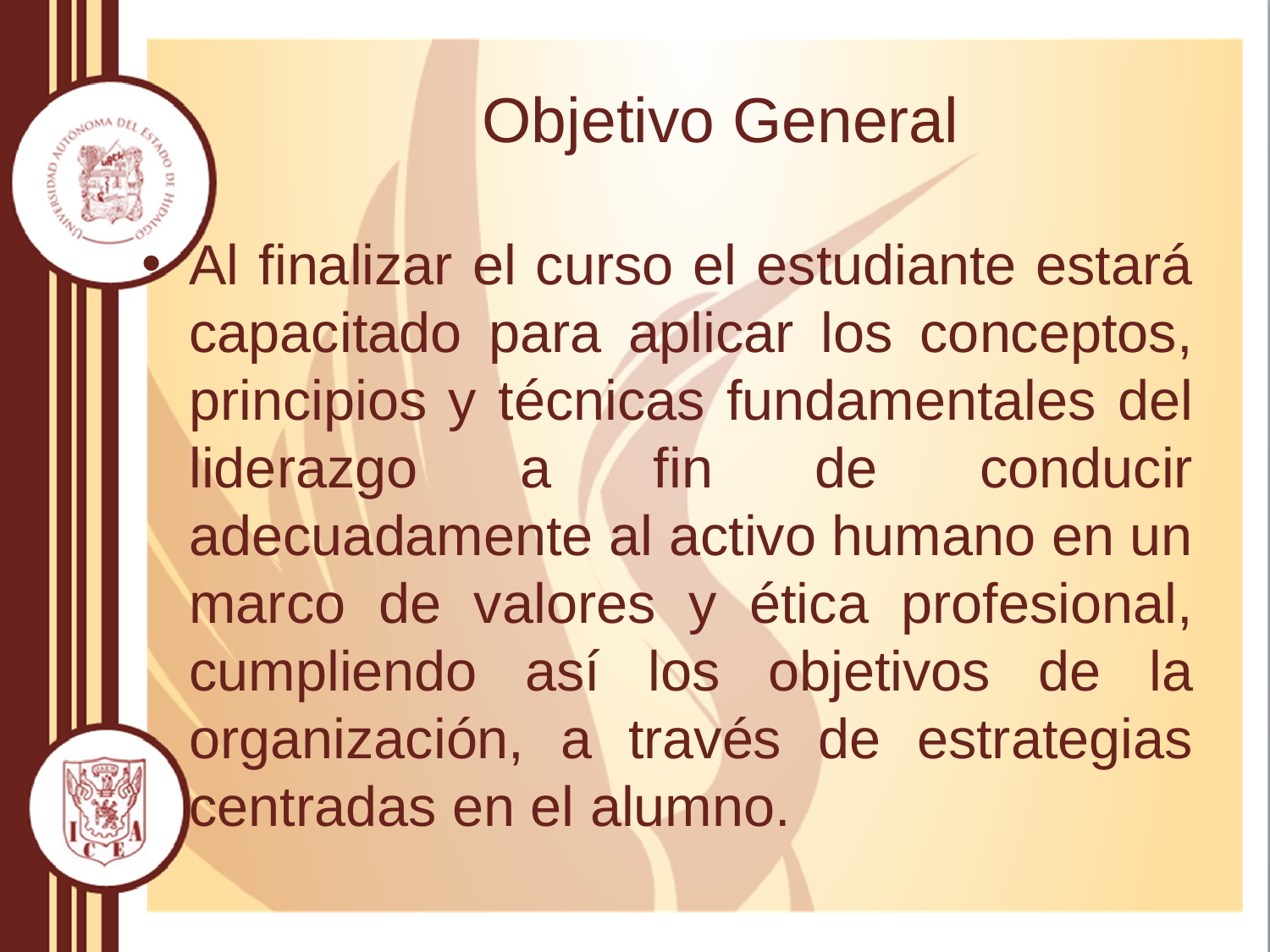

# Objetivo General
Al finalizar el curso el estudiante estará capacitado para aplicar los conceptos, principios y técnicas fundamentales del liderazgo a fin de conducir adecuadamente al activo humano en un marco de valores y ética profesional, cumpliendo así los objetivos de la organización, a través de estrategias centradas en el alumno.